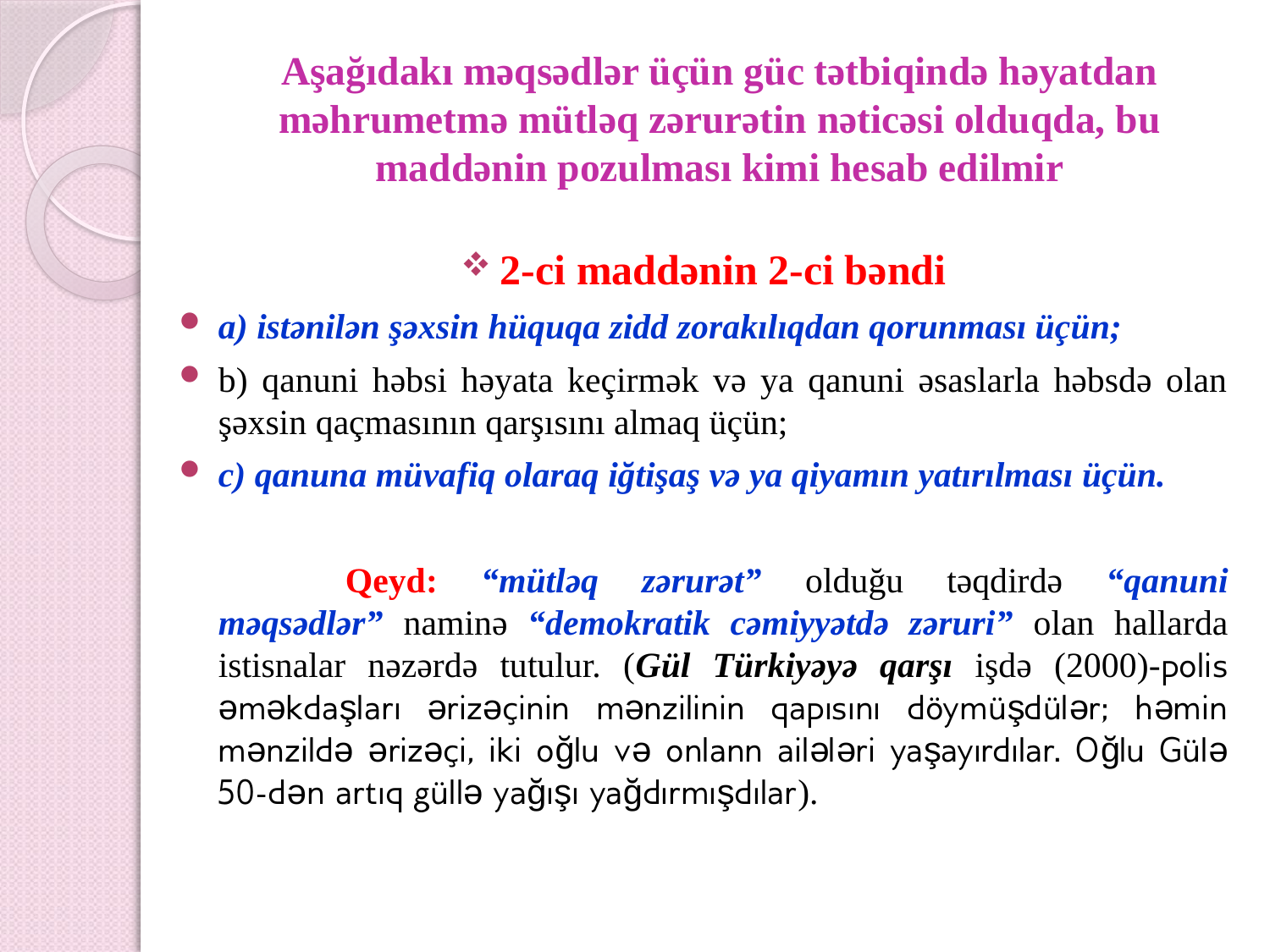

# Aşağıdakı məqsədlər üçün güc tətbiqində həyatdan məhrumetmə mütləq zərurətin nəticəsi olduqda, bu maddənin pozulması kimi hesab edilmir
2-ci maddənin 2-ci bəndi
a) istənilən şəxsin hüquqa zidd zorakılıqdan qorunması üçün;
b) qanuni həbsi həyata keçirmək və ya qanuni əsaslarla həbsdə olan şəxsin qaçmasının qarşısını almaq üçün;
c) qanuna müvafiq olaraq iğtişaş və ya qiyamın yatırılması üçün.

		Qeyd: “mütləq zərurət” olduğu təqdirdə “qanuni məqsədlər” naminə “demokratik cəmiyyətdə zəruri” olan hallarda istisnalar nəzərdə tutulur. (Gül Türkiyəyə qarşı işdə (2000)-polis əməkdaşları ərizəçinin mənzilinin qapısını döymüşdülər; həmin mənzildə ərizəçi, iki oğlu və onlann ailələri yaşayırdılar. Oğlu Gülə 50-dən artıq güllə yağışı yağdırmışdılar).